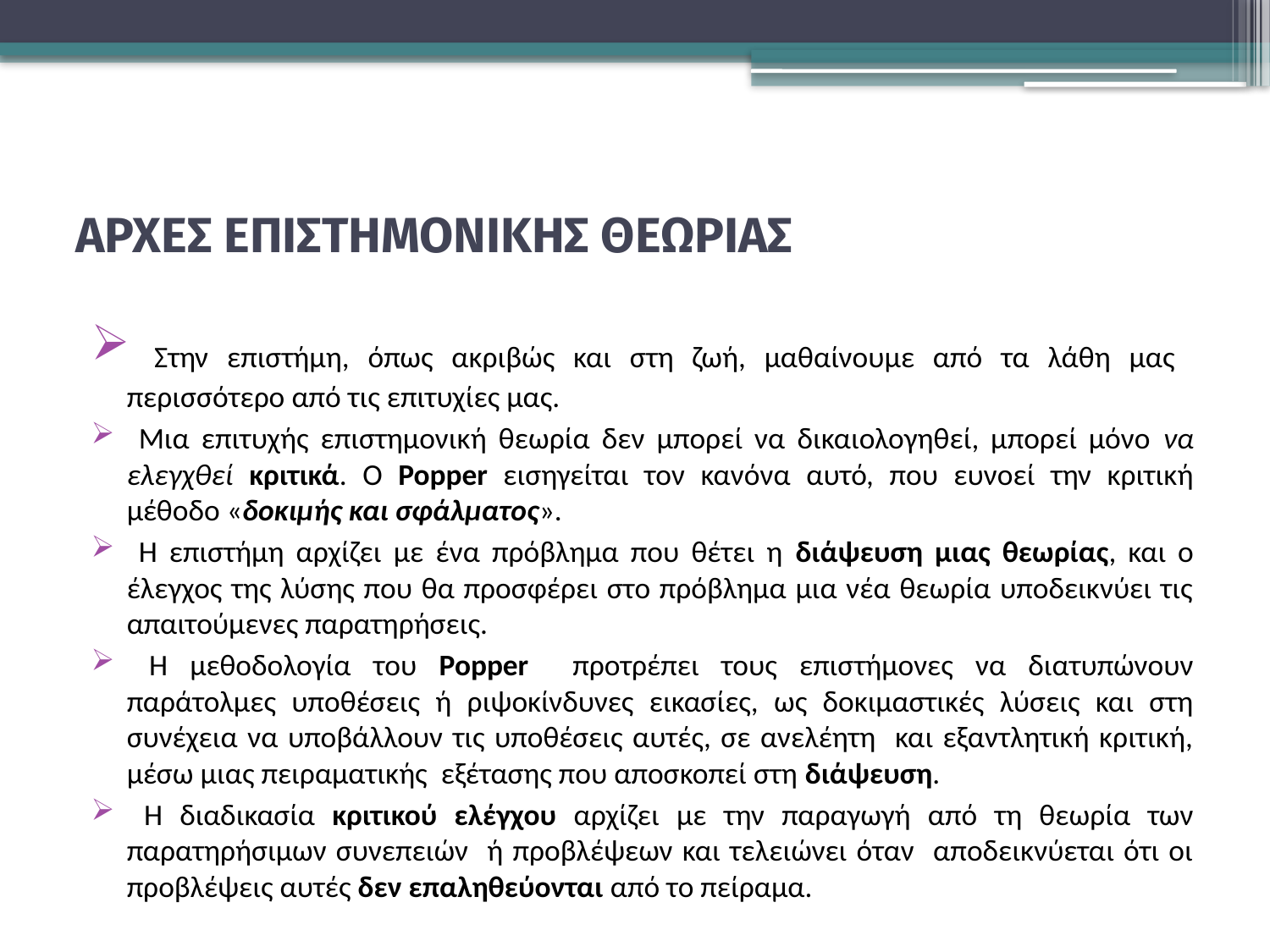

# ΑΡΧΕΣ ΕΠΙΣΤΗΜΟΝΙΚΗΣ ΘΕΩΡΙΑΣ
 Στην επιστήμη, όπως ακριβώς και στη ζωή, μαθαίνουμε από τα λάθη μας  περισσότερο από τις επιτυχίες μας.
 Μια επιτυχής επιστημονική θεωρία δεν μπορεί να δικαιολογηθεί, μπορεί μόνο να ελεγχθεί κριτικά. Ο Popper εισηγείται τον κανόνα αυτό, που ευνοεί την κριτική μέθοδο «δοκιμής και σφάλματος».
 Η επιστήμη αρχίζει με ένα πρόβλημα που θέτει η διάψευση μιας θεωρίας, και ο έλεγχος της λύσης που θα προσφέρει στο πρόβλημα μια νέα θεωρία υποδεικνύει τις απαιτούμενες παρατηρήσεις.
 Η μεθοδολογία του Popper  προτρέπει τους επιστήμονες να διατυπώνουν παράτολμες υποθέσεις ή ριψοκίνδυνες εικασίες, ως δοκιμαστικές λύσεις και στη συνέχεια να υποβάλλουν τις υποθέσεις αυτές, σε ανελέητη  και εξαντλητική κριτική, μέσω μιας πειραματικής  εξέτασης που αποσκοπεί στη διάψευση.
 Η διαδικασία κριτικού ελέγχου αρχίζει με την παραγωγή από τη θεωρία των παρατηρήσιμων συνεπειών  ή προβλέψεων και τελειώνει όταν  αποδεικνύεται ότι οι προβλέψεις αυτές δεν επαληθεύονται από το πείραμα.